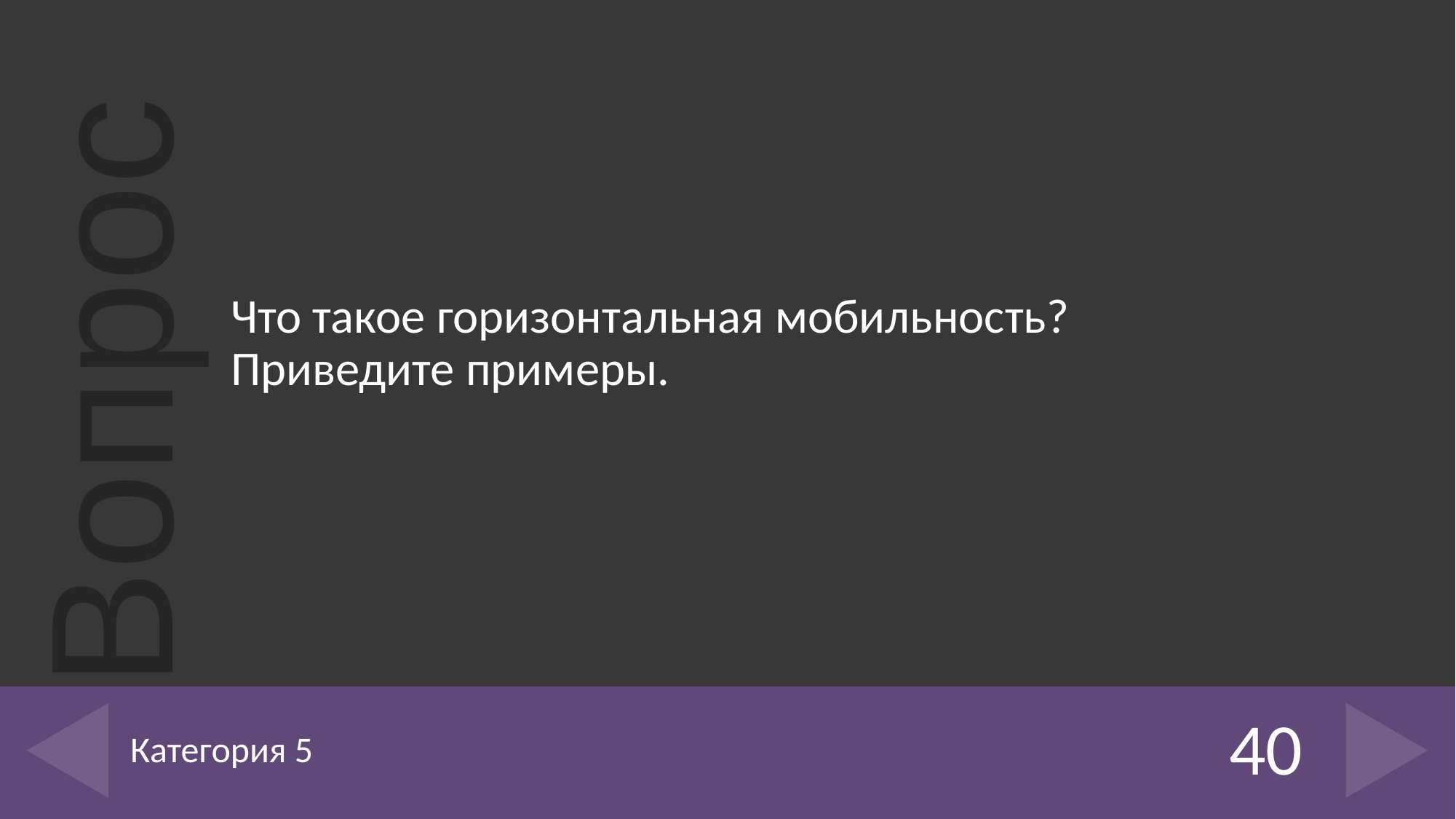

Что такое горизонтальная мобильность? Приведите примеры.
# Категория 5
40